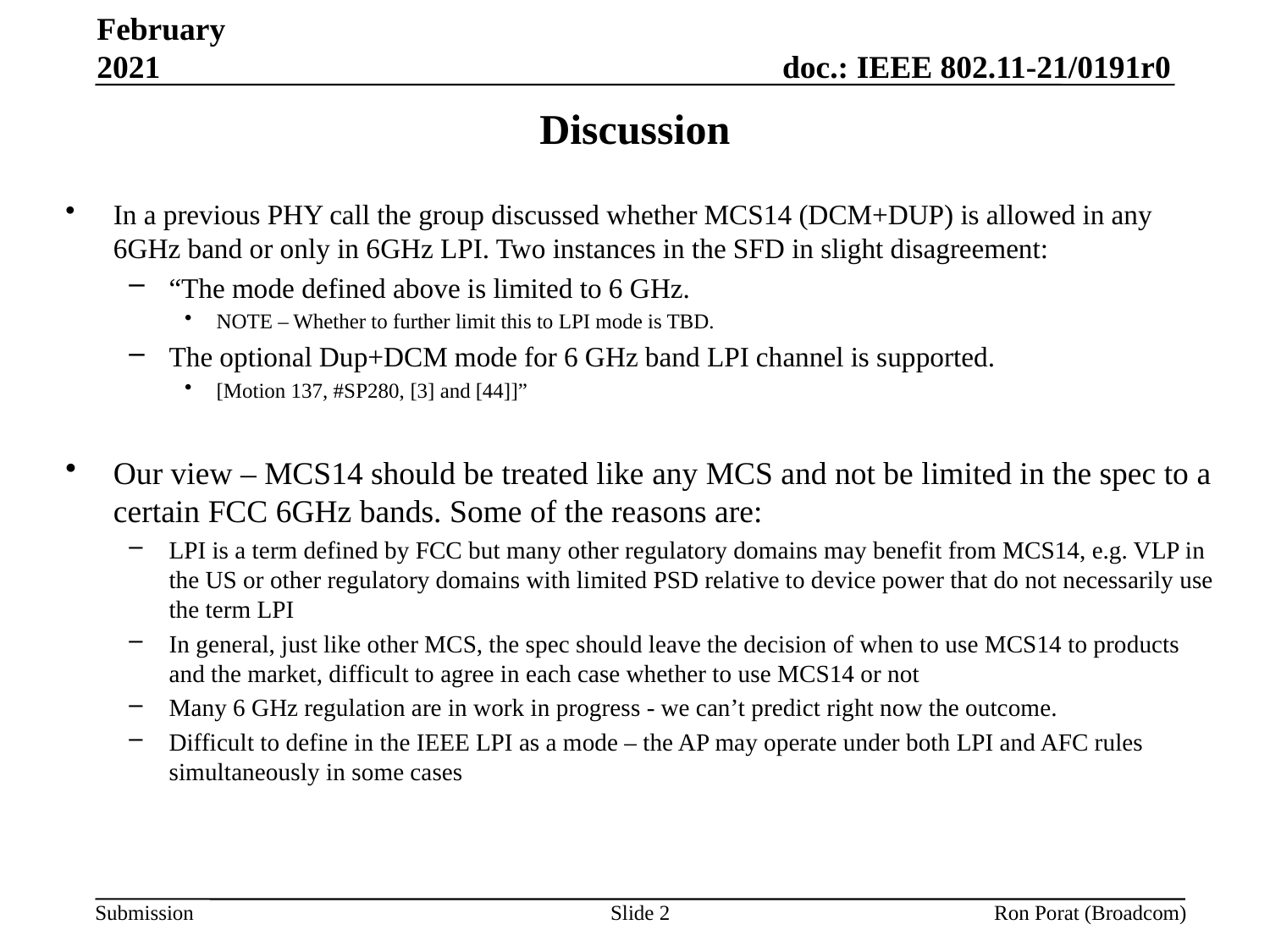

February 2021
# Discussion
In a previous PHY call the group discussed whether MCS14 (DCM+DUP) is allowed in any 6GHz band or only in 6GHz LPI. Two instances in the SFD in slight disagreement:
“The mode defined above is limited to 6 GHz.
NOTE – Whether to further limit this to LPI mode is TBD.
The optional Dup+DCM mode for 6 GHz band LPI channel is supported.
[Motion 137, #SP280, [3] and [44]]”

Our view – MCS14 should be treated like any MCS and not be limited in the spec to a certain FCC 6GHz bands. Some of the reasons are:
LPI is a term defined by FCC but many other regulatory domains may benefit from MCS14, e.g. VLP in the US or other regulatory domains with limited PSD relative to device power that do not necessarily use the term LPI
In general, just like other MCS, the spec should leave the decision of when to use MCS14 to products and the market, difficult to agree in each case whether to use MCS14 or not
Many 6 GHz regulation are in work in progress - we can’t predict right now the outcome.
Difficult to define in the IEEE LPI as a mode – the AP may operate under both LPI and AFC rules simultaneously in some cases

Slide 2
Ron Porat (Broadcom)